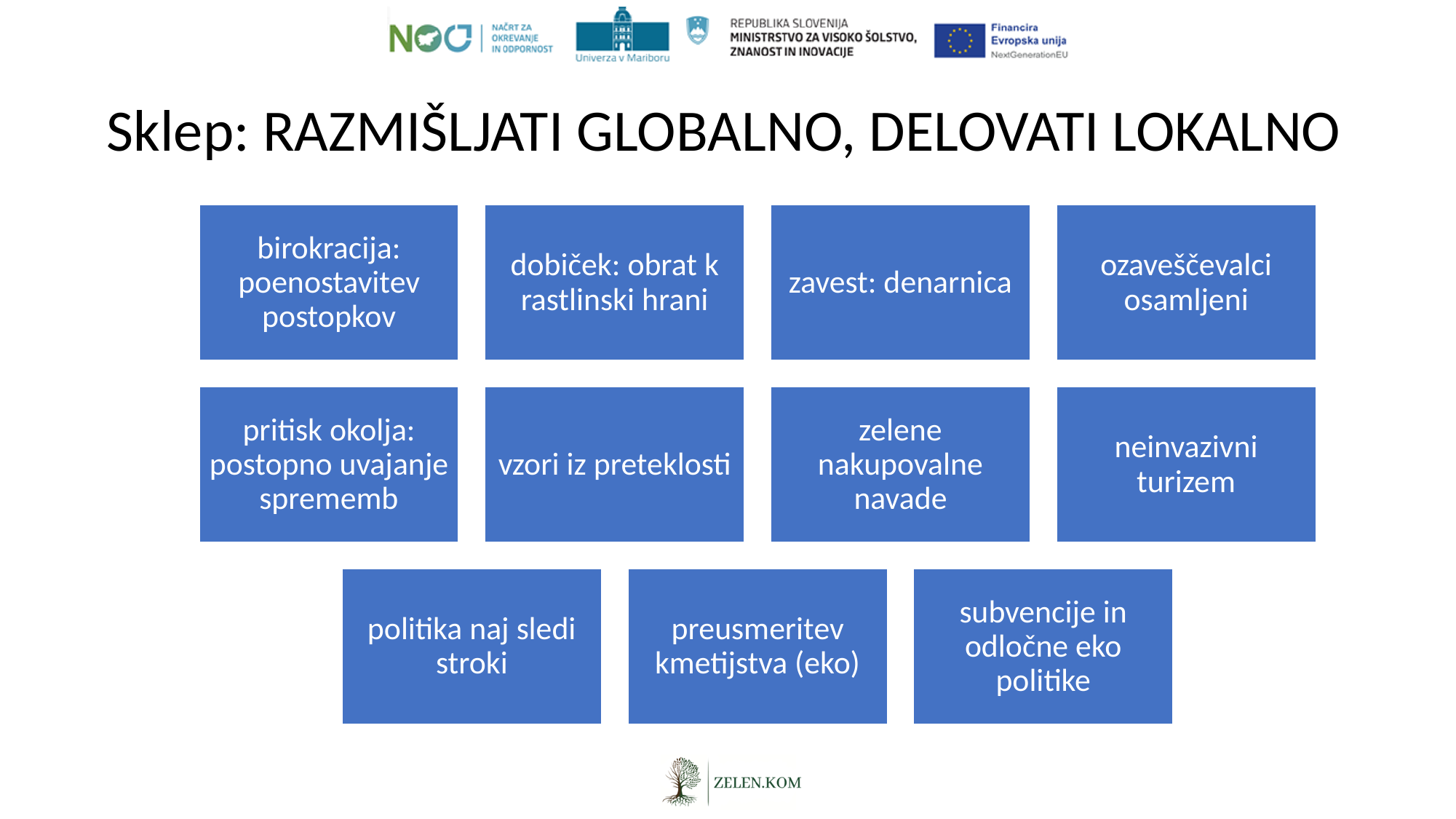

# Sklep: RAZMIŠLJATI GLOBALNO, DELOVATI LOKALNO

birokracija: poenostavitev postopkov
dobiček: obrat k rastlinski hrani
zavest: denarnica
ozaveščevalci osamljeni
pritisk okolja: postopno uvajanje sprememb
vzori iz preteklosti
zelene nakupovalne navade
neinvazivni turizem
politika naj sledi stroki
preusmeritev kmetijstva (eko)
subvencije in odločne eko politike